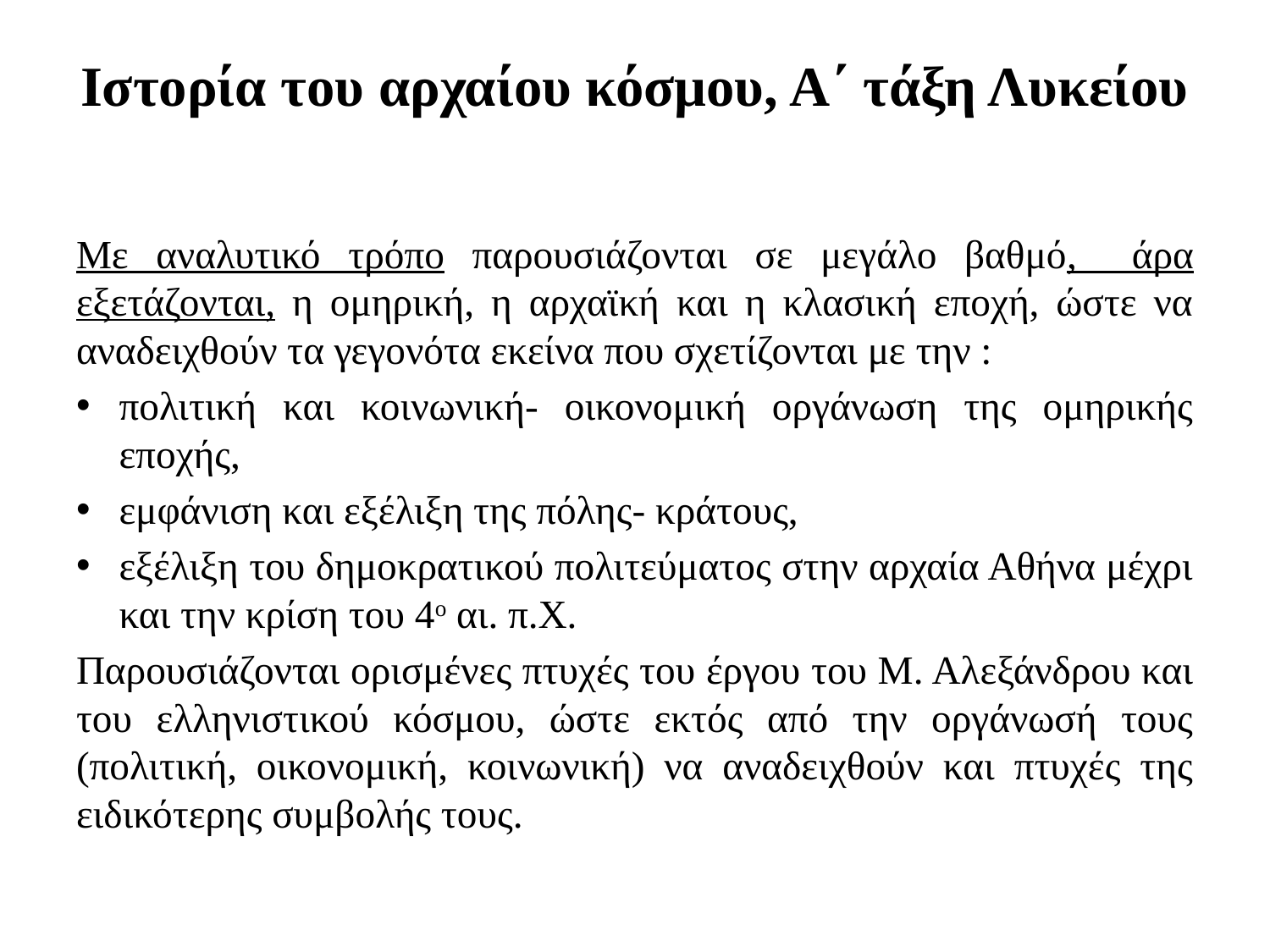

# Ιστορία του αρχαίου κόσμου, Α΄ τάξη Λυκείου
Με αναλυτικό τρόπο παρουσιάζονται σε μεγάλο βαθμό,  άρα εξετάζονται, η ομηρική, η αρχαϊκή και η κλασική εποχή, ώστε να αναδειχθούν τα γεγονότα εκείνα που σχετίζονται με την :
πολιτική και κοινωνική- οικονομική οργάνωση της ομηρικής εποχής,
εμφάνιση και εξέλιξη της πόλης- κράτους,
εξέλιξη του δημοκρατικού πολιτεύματος στην αρχαία Αθήνα μέχρι και την κρίση του 4ο αι. π.Χ.
Παρουσιάζονται ορισμένες πτυχές του έργου του Μ. Αλεξάνδρου και του ελληνιστικού κόσμου, ώστε εκτός από την οργάνωσή τους (πολιτική, οικονομική, κοινωνική) να αναδειχθούν και πτυχές της ειδικότερης συμβολής τους.